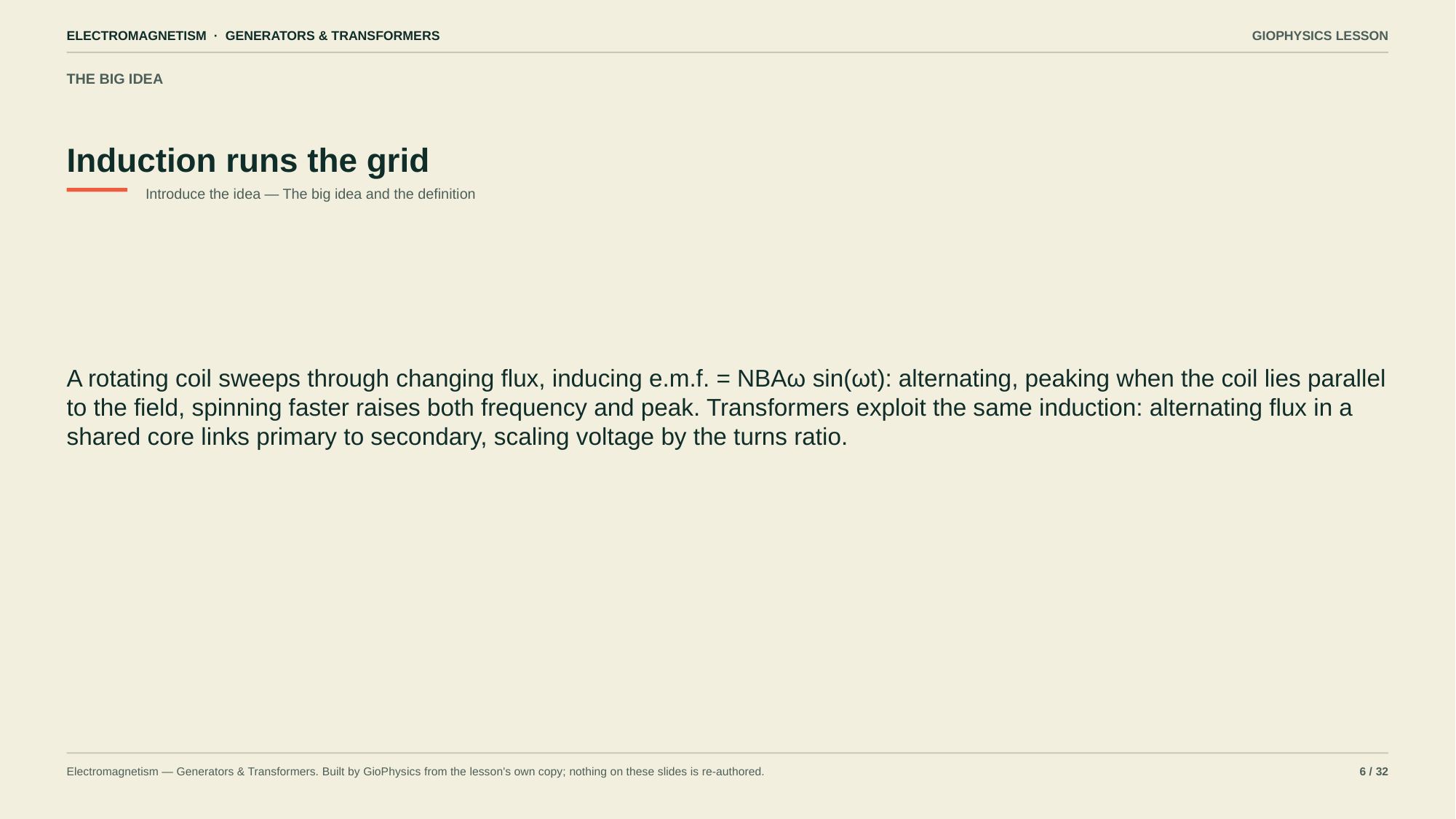

ELECTROMAGNETISM  ·  GENERATORS & TRANSFORMERS
GIOPHYSICS LESSON

THE BIG IDEA
Induction runs the grid
Introduce the idea — The big idea and the definition

A rotating coil sweeps through changing flux, inducing e.m.f. = NBAω sin(ωt): alternating, peaking when the coil lies parallel to the field, spinning faster raises both frequency and peak. Transformers exploit the same induction: alternating flux in a shared core links primary to secondary, scaling voltage by the turns ratio.

Electromagnetism — Generators & Transformers. Built by GioPhysics from the lesson's own copy; nothing on these slides is re-authored.
6 / 32